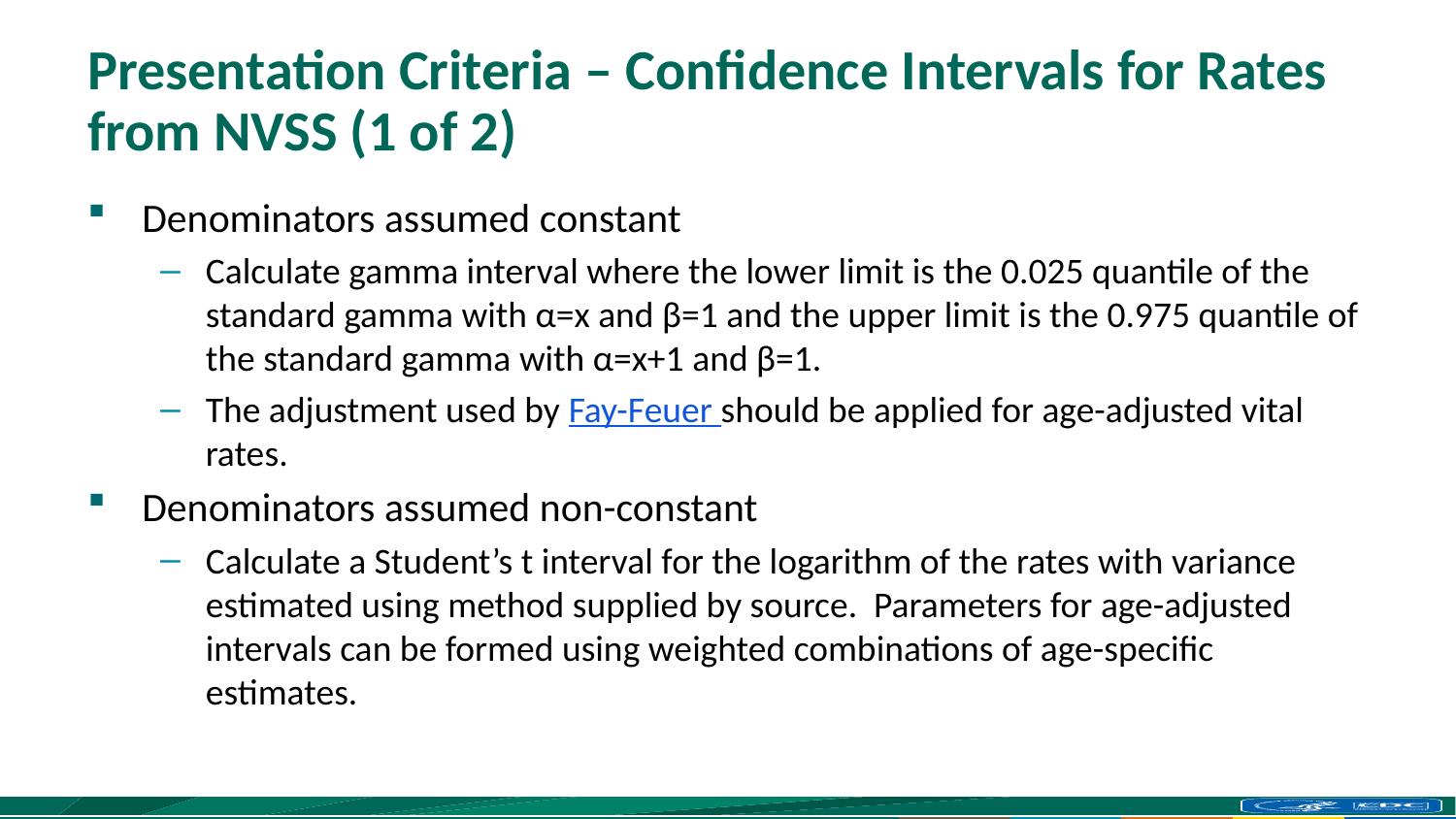

# Presentation Criteria – Confidence Intervals for Rates from NVSS (1 of 2)
Denominators assumed constant
Calculate gamma interval where the lower limit is the 0.025 quantile of the standard gamma with α=x and β=1 and the upper limit is the 0.975 quantile of the standard gamma with α=x+1 and β=1.
The adjustment used by Fay-Feuer should be applied for age-adjusted vital rates.
Denominators assumed non-constant
Calculate a Student’s t interval for the logarithm of the rates with variance estimated using method supplied by source.  Parameters for age-adjusted intervals can be formed using weighted combinations of age-specific estimates.